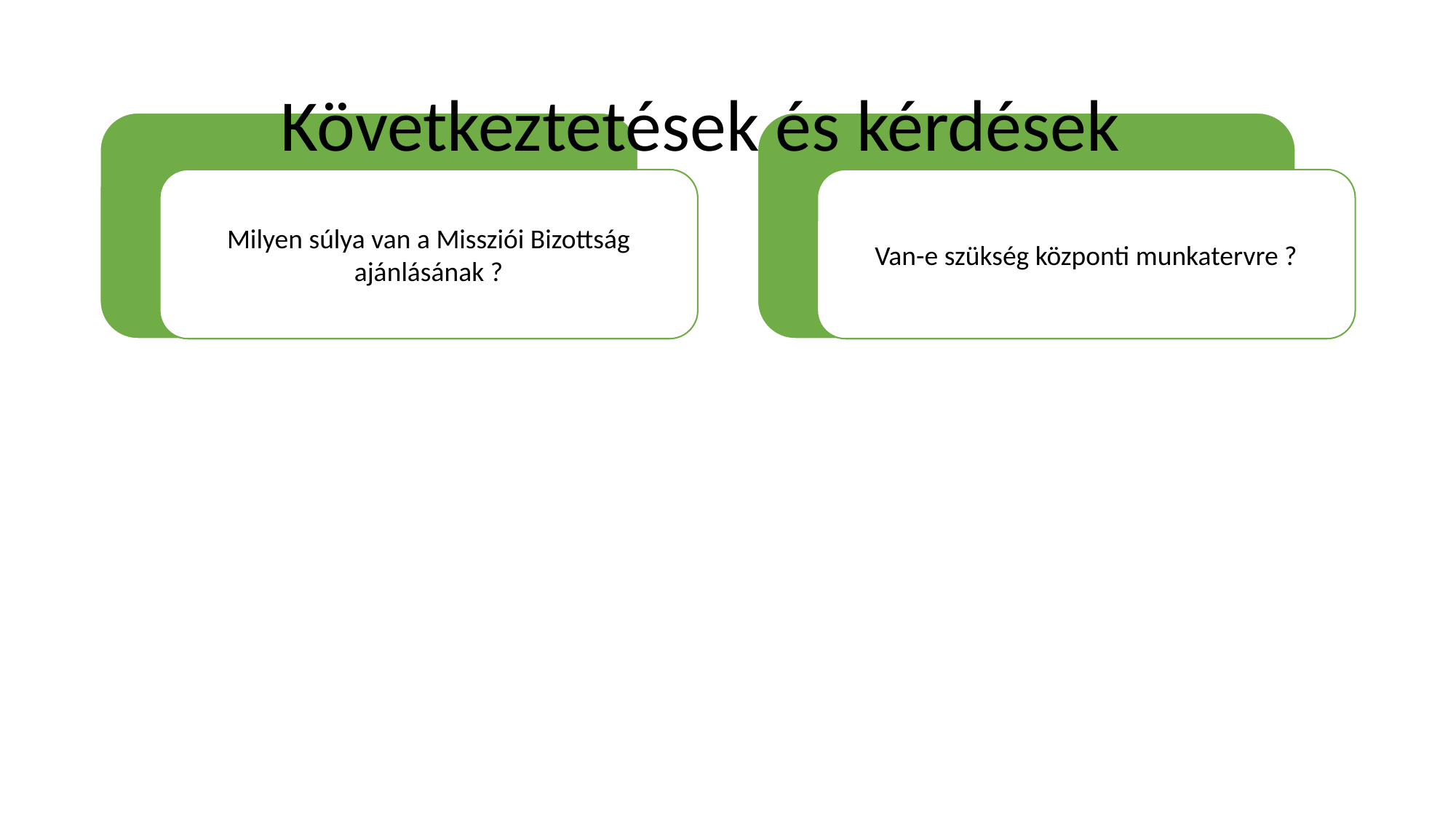

#
Következtetések és kérdések
Milyen súlya van a Missziói Bizottság ajánlásának ?
Van-e szükség központi munkatervre ?